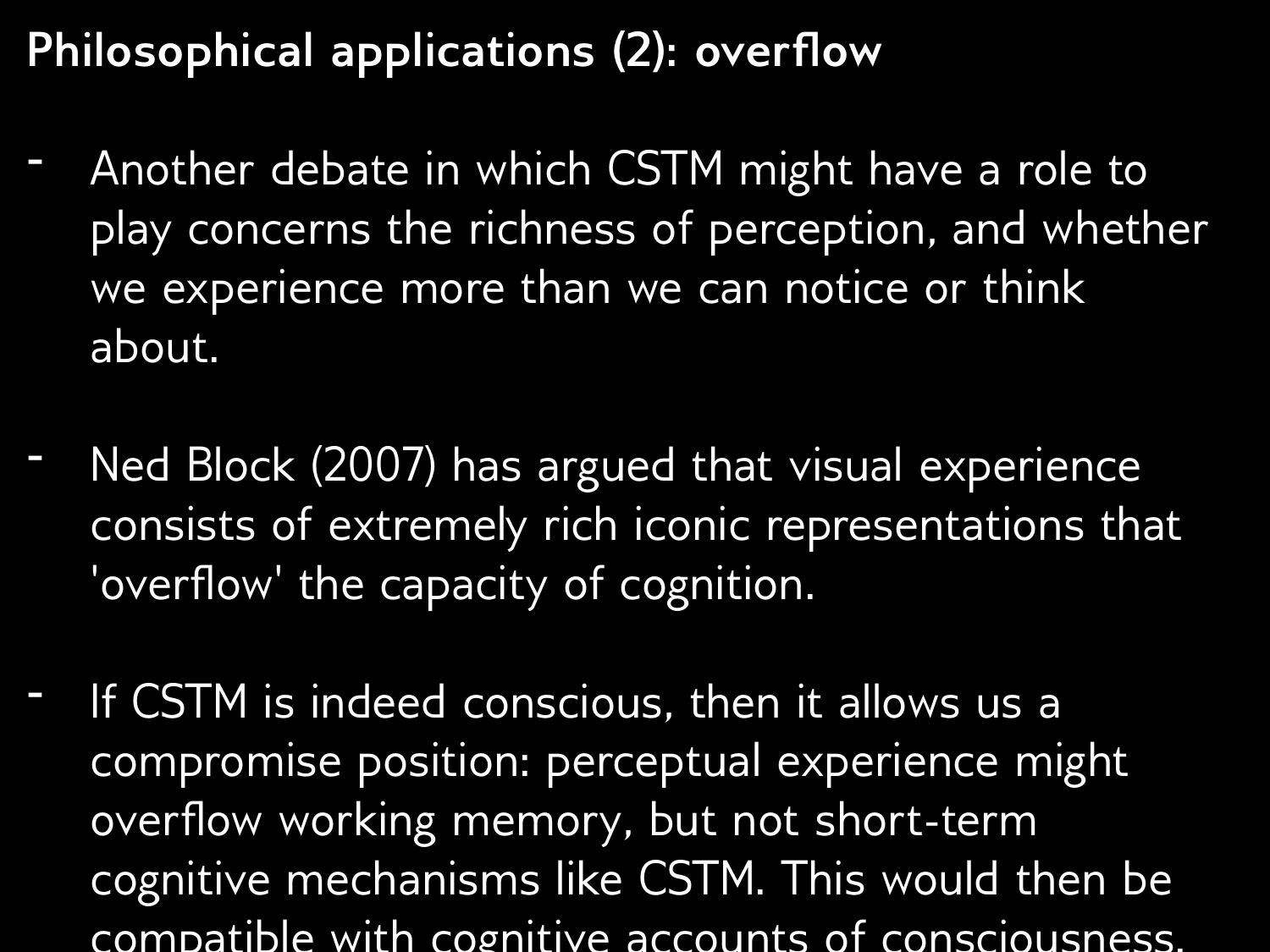

Philosophical applications (2): overflow

Another debate in which CSTM might have a role to play concerns the richness of perception, and whether we experience more than we can notice or think about.

Ned Block (2007) has argued that visual experience consists of extremely rich iconic representations that 'overflow' the capacity of cognition.

If CSTM is indeed conscious, then it allows us a compromise position: perceptual experience might overflow working memory, but not short-term cognitive mechanisms like CSTM. This would then be compatible with cognitive accounts of consciousness.